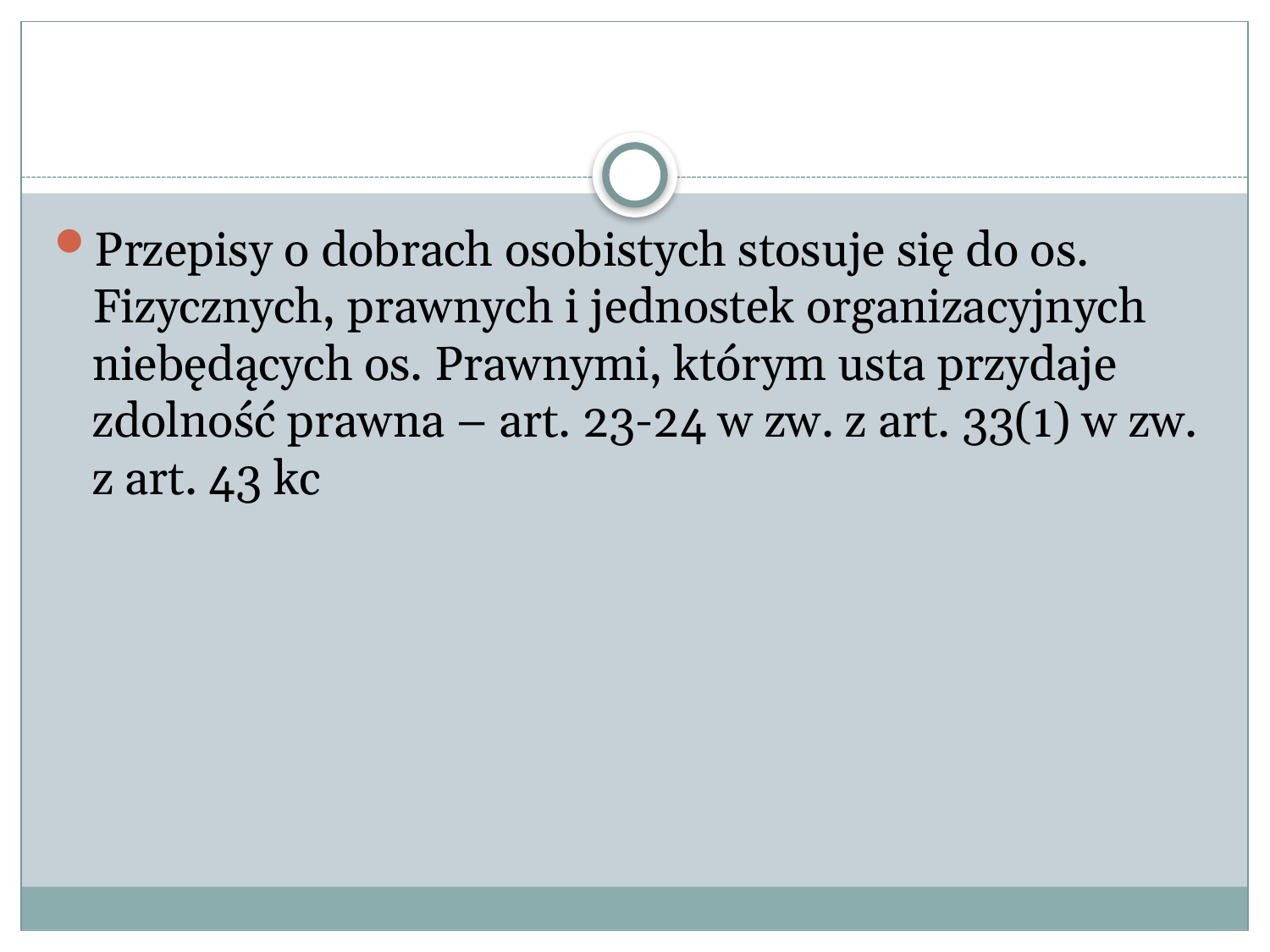

#
Przepisy o dobrach osobistych stosuje się do os. Fizycznych, prawnych i jednostek organizacyjnych niebędących os. Prawnymi, którym usta przydaje zdolność prawna – art. 23-24 w zw. z art. 33(1) w zw. z art. 43 kc